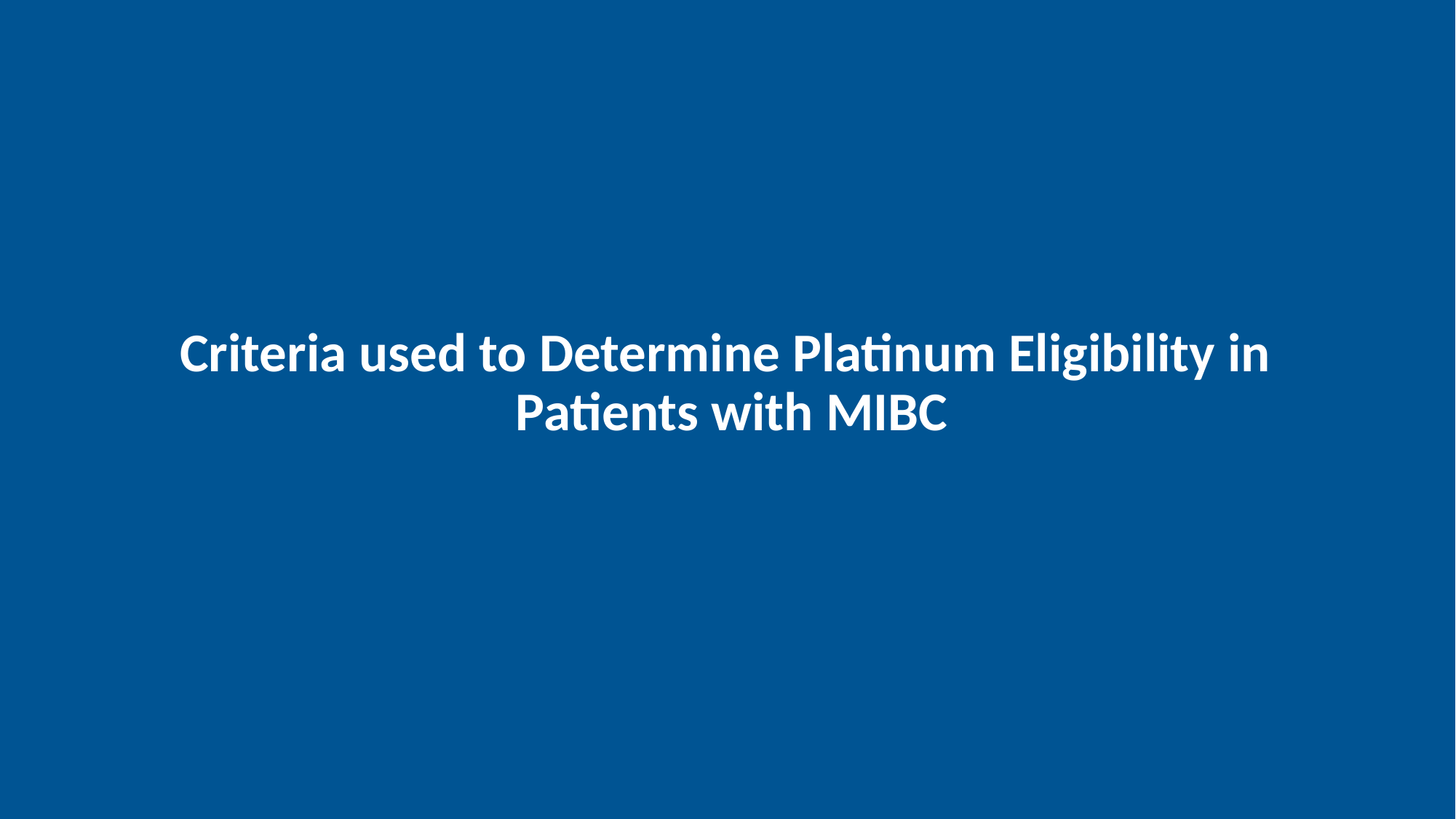

# Criteria used to Determine Platinum Eligibility in Patients with MIBC